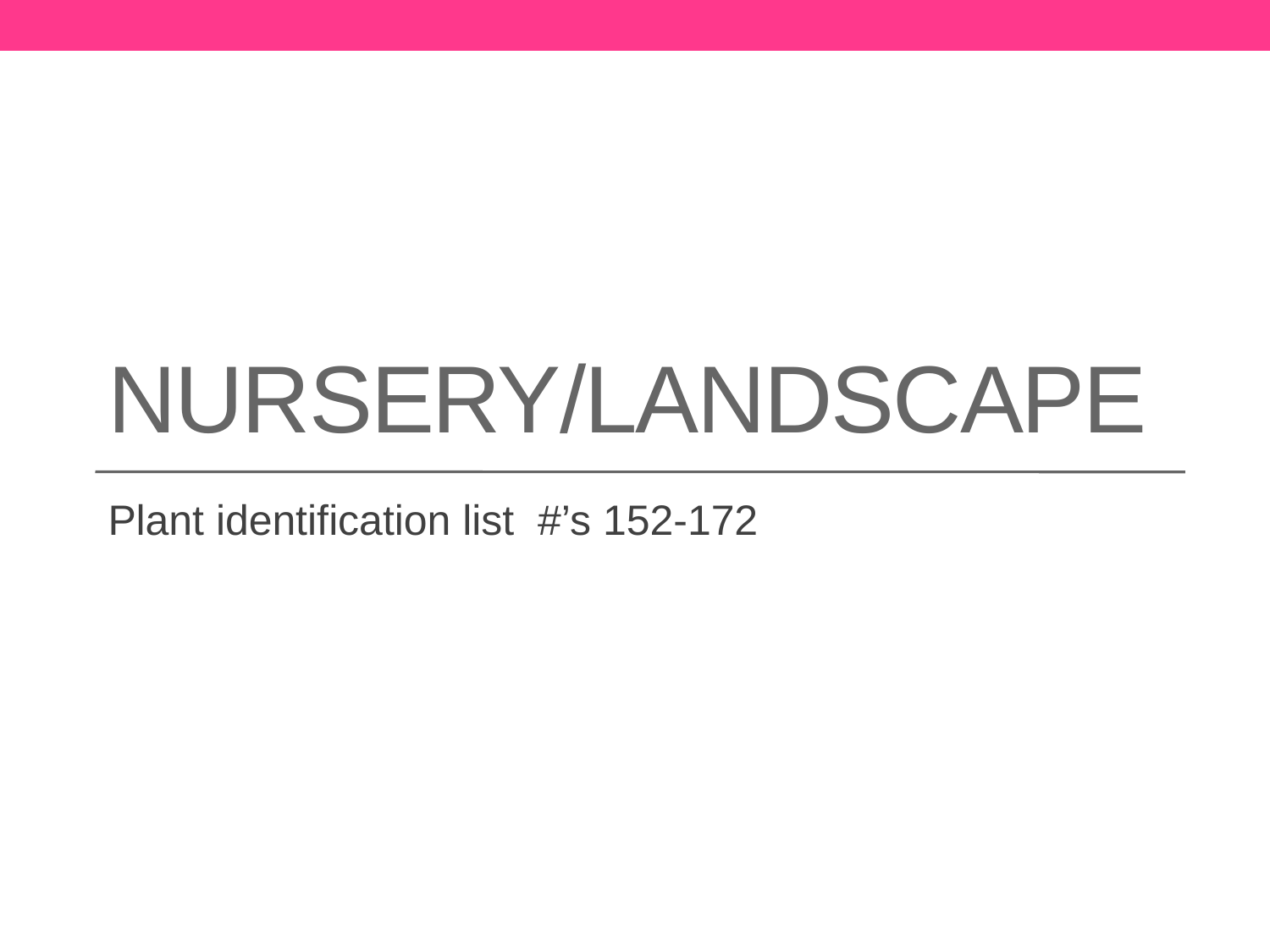

# Nursery/landscape
Plant identification list  #’s 152-172